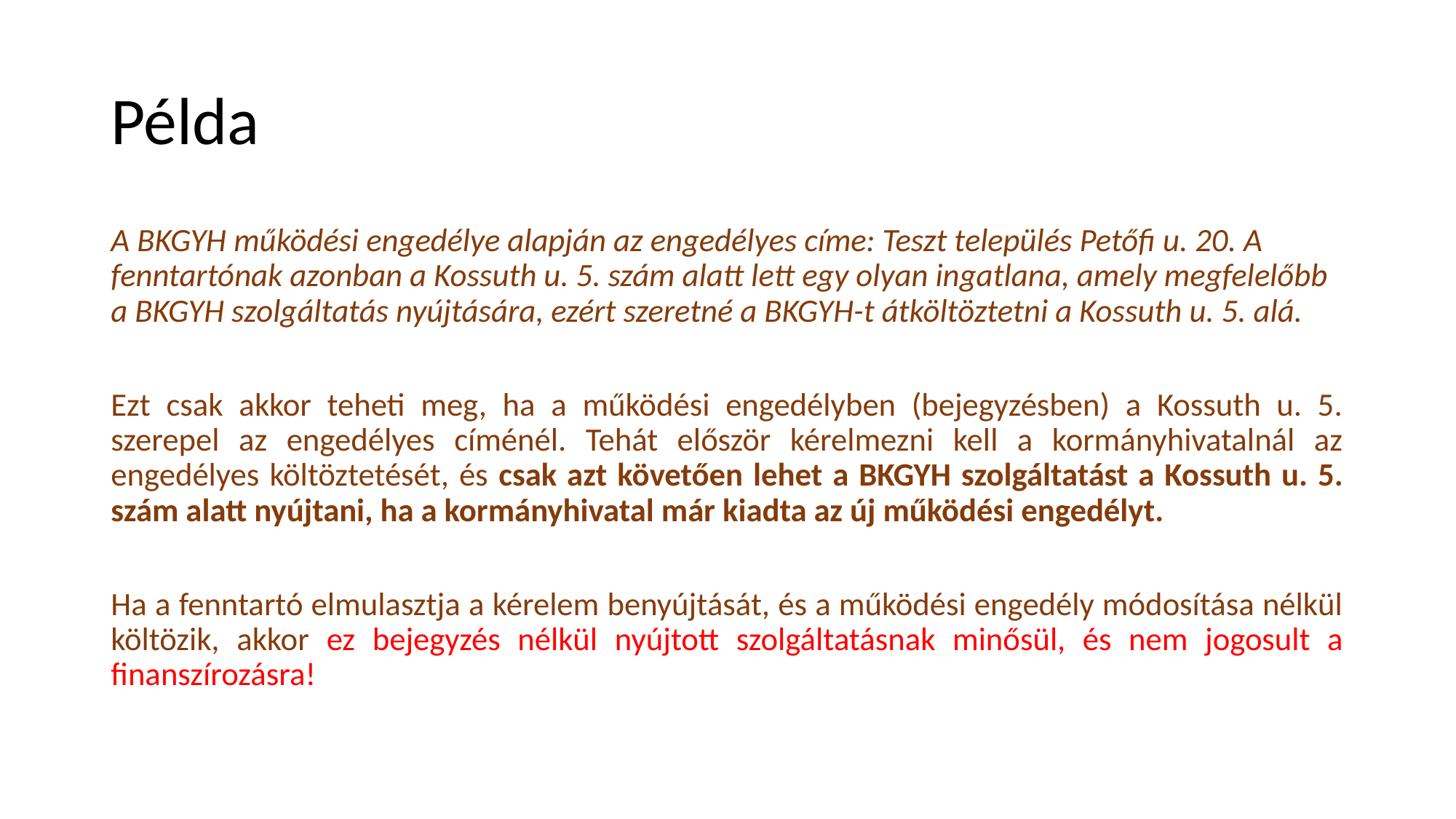

# Példa
A BKGYH működési engedélye alapján az engedélyes címe: Teszt település Petőfi u. 20. A fenntartónak azonban a Kossuth u. 5. szám alatt lett egy olyan ingatlana, amely megfelelőbb a BKGYH szolgáltatás nyújtására, ezért szeretné a BKGYH-t átköltöztetni a Kossuth u. 5. alá.

Ezt csak akkor teheti meg, ha a működési engedélyben (bejegyzésben) a Kossuth u. 5. szerepel az engedélyes címénél. Tehát először kérelmezni kell a kormányhivatalnál az engedélyes költöztetését, és csak azt követően lehet a BKGYH szolgáltatást a Kossuth u. 5. szám alatt nyújtani, ha a kormányhivatal már kiadta az új működési engedélyt.

Ha a fenntartó elmulasztja a kérelem benyújtását, és a működési engedély módosítása nélkül költözik, akkor ez bejegyzés nélkül nyújtott szolgáltatásnak minősül, és nem jogosult a finanszírozásra!